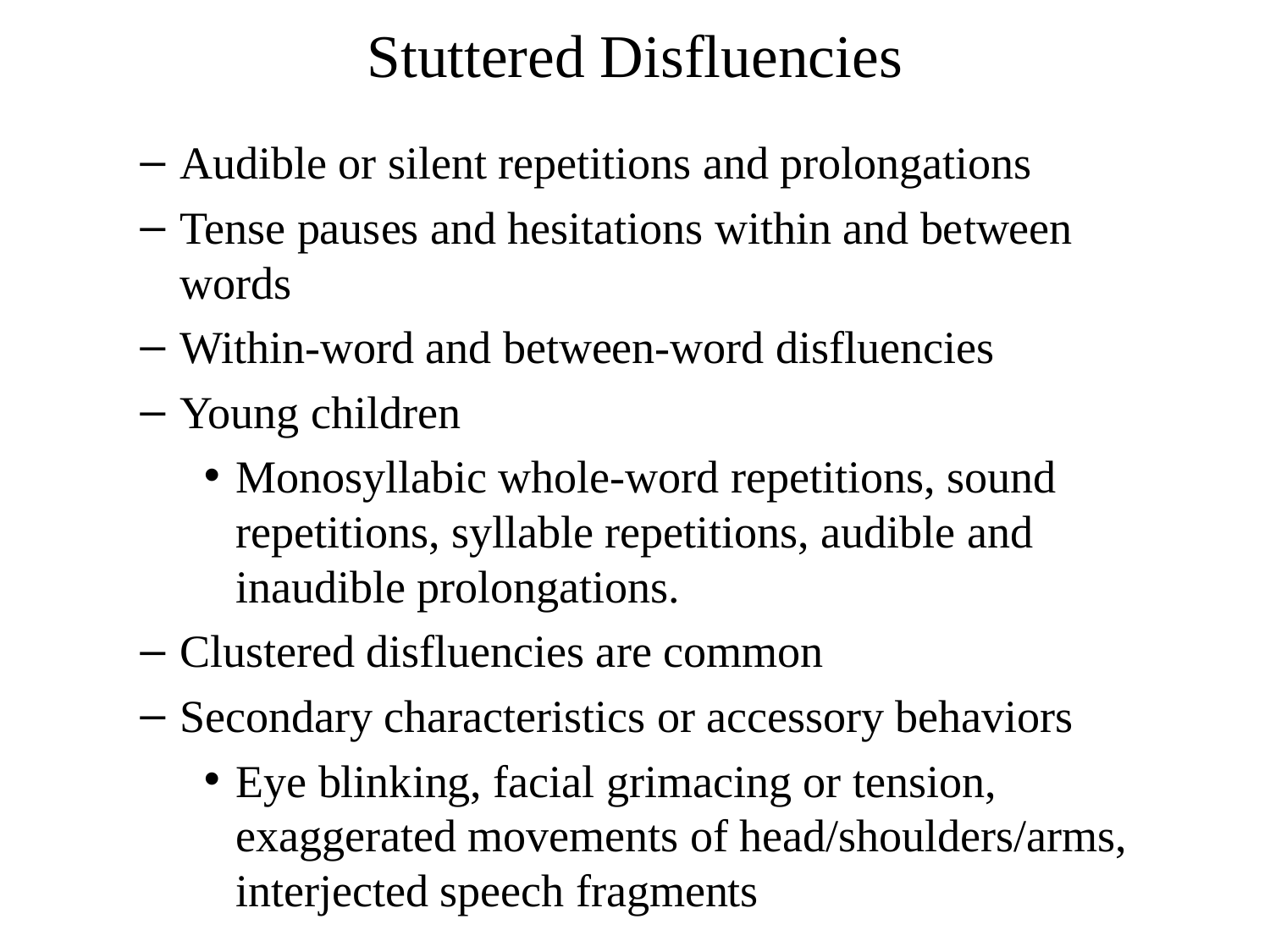

# Stuttered Disfluencies
Audible or silent repetitions and prolongations
Tense pauses and hesitations within and between words
Within-word and between-word disfluencies
Young children
Monosyllabic whole-word repetitions, sound repetitions, syllable repetitions, audible and inaudible prolongations.
Clustered disfluencies are common
Secondary characteristics or accessory behaviors
Eye blinking, facial grimacing or tension, exaggerated movements of head/shoulders/arms, interjected speech fragments